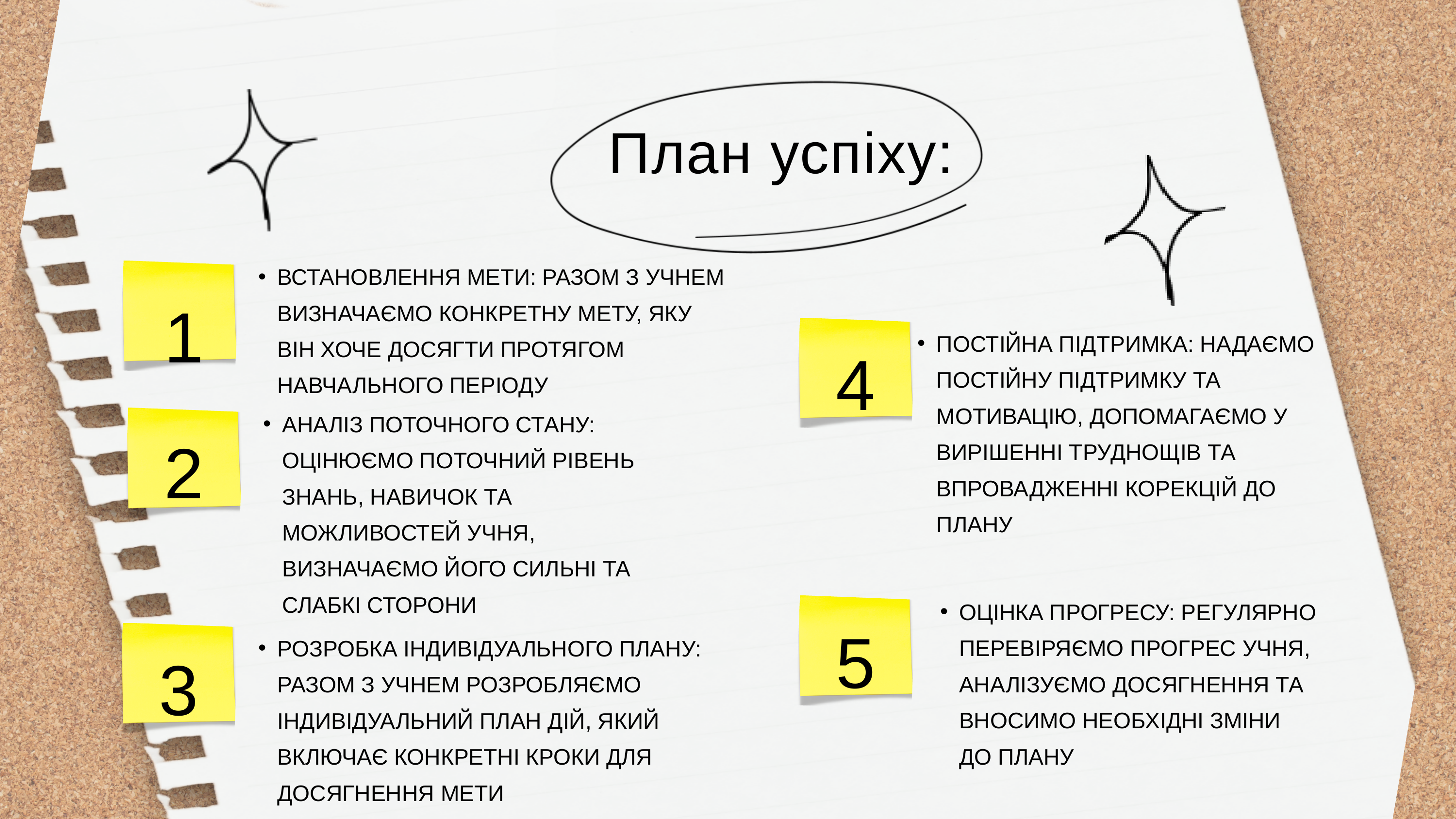

План успіху:

ВСТАНОВЛЕННЯ МЕТИ: РАЗОМ З УЧНЕМ ВИЗНАЧАЄМО КОНКРЕТНУ МЕТУ, ЯКУ ВІН ХОЧЕ ДОСЯГТИ ПРОТЯГОМ НАВЧАЛЬНОГО ПЕРІОДУ

1
4

ПОСТІЙНА ПІДТРИМКА: НАДАЄМО ПОСТІЙНУ ПІДТРИМКУ ТА МОТИВАЦІЮ, ДОПОМАГАЄМО У ВИРІШЕННІ ТРУДНОЩІВ ТА ВПРОВАДЖЕННІ КОРЕКЦІЙ ДО ПЛАНУ
2
АНАЛІЗ ПОТОЧНОГО СТАНУ: ОЦІНЮЄМО ПОТОЧНИЙ РІВЕНЬ ЗНАНЬ, НАВИЧОК ТА МОЖЛИВОСТЕЙ УЧНЯ, ВИЗНАЧАЄМО ЙОГО СИЛЬНІ ТА СЛАБКІ СТОРОНИ

5
ОЦІНКА ПРОГРЕСУ: РЕГУЛЯРНО ПЕРЕВІРЯЄМО ПРОГРЕС УЧНЯ, АНАЛІЗУЄМО ДОСЯГНЕННЯ ТА ВНОСИМО НЕОБХІДНІ ЗМІНИ ДО ПЛАНУ

3

РОЗРОБКА ІНДИВІДУАЛЬНОГО ПЛАНУ: РАЗОМ З УЧНЕМ РОЗРОБЛЯЄМО ІНДИВІДУАЛЬНИЙ ПЛАН ДІЙ, ЯКИЙ ВКЛЮЧАЄ КОНКРЕТНІ КРОКИ ДЛЯ ДОСЯГНЕННЯ МЕТИ